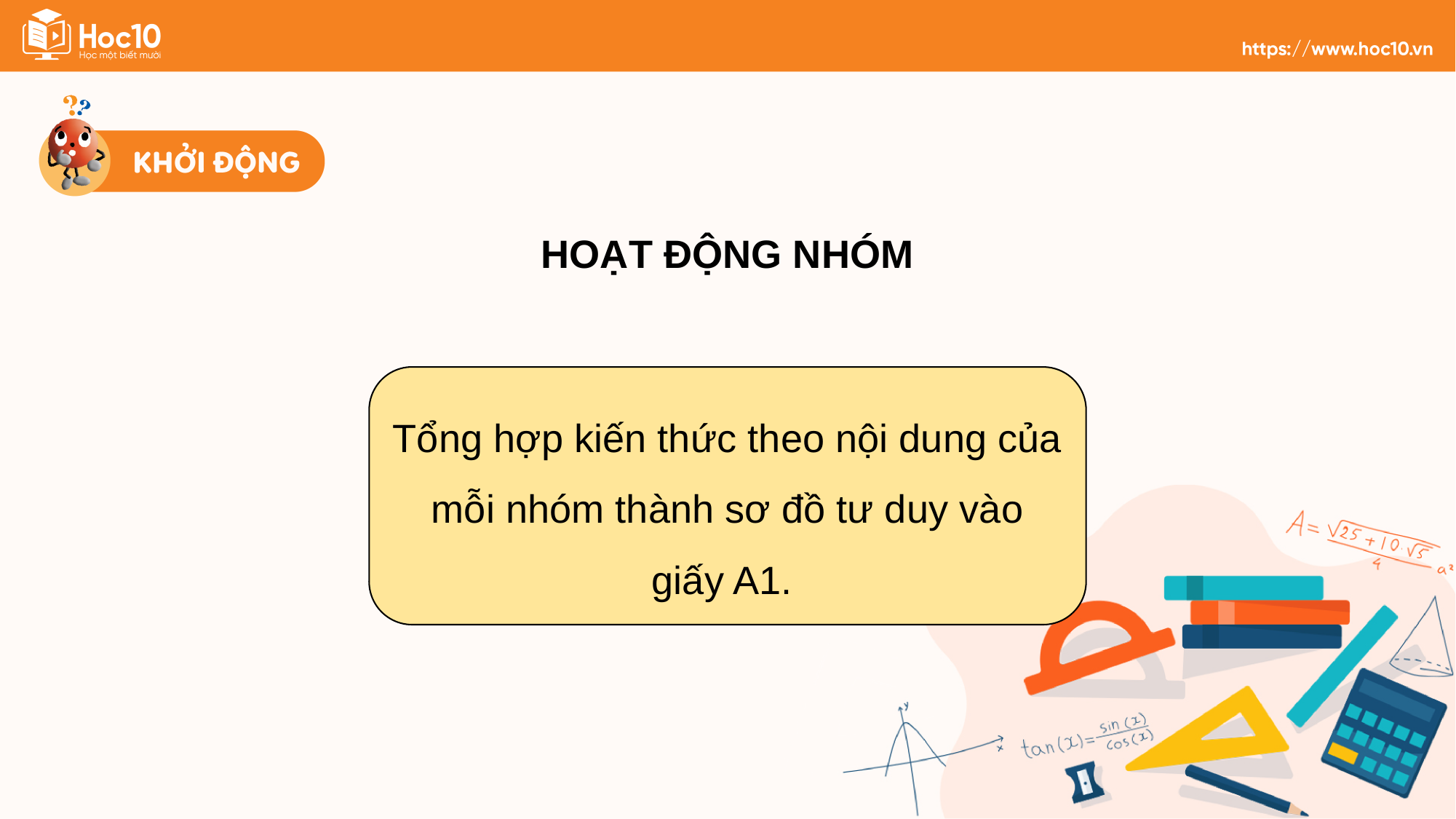

HOẠT ĐỘNG NHÓM
Tổng hợp kiến thức theo nội dung của mỗi nhóm thành sơ đồ tư duy vào giấy A1.